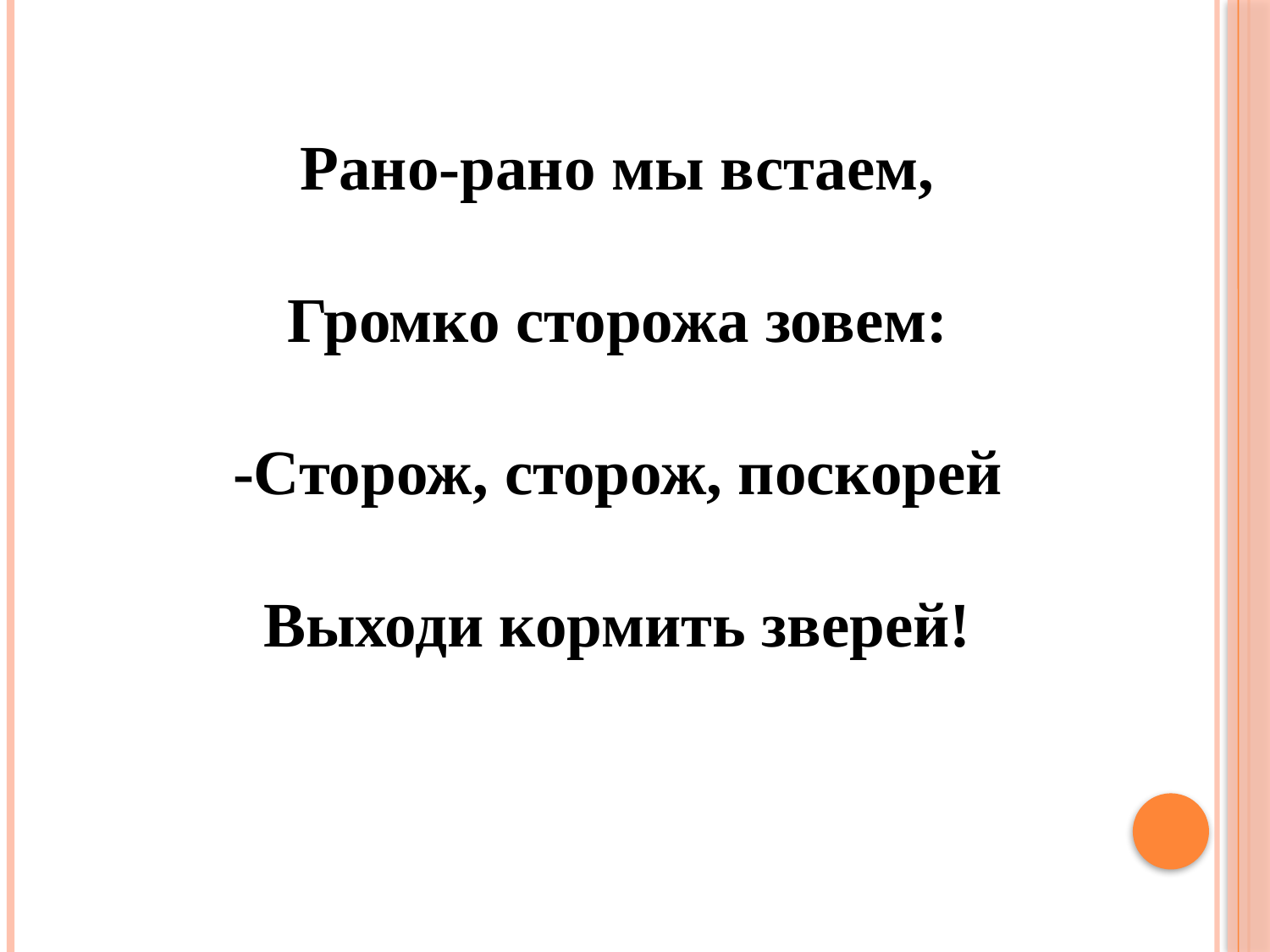

Рано-рано мы встаем,

Громко сторожа зовем:

-Сторож, сторож, поскорей

Выходи кормить зверей!